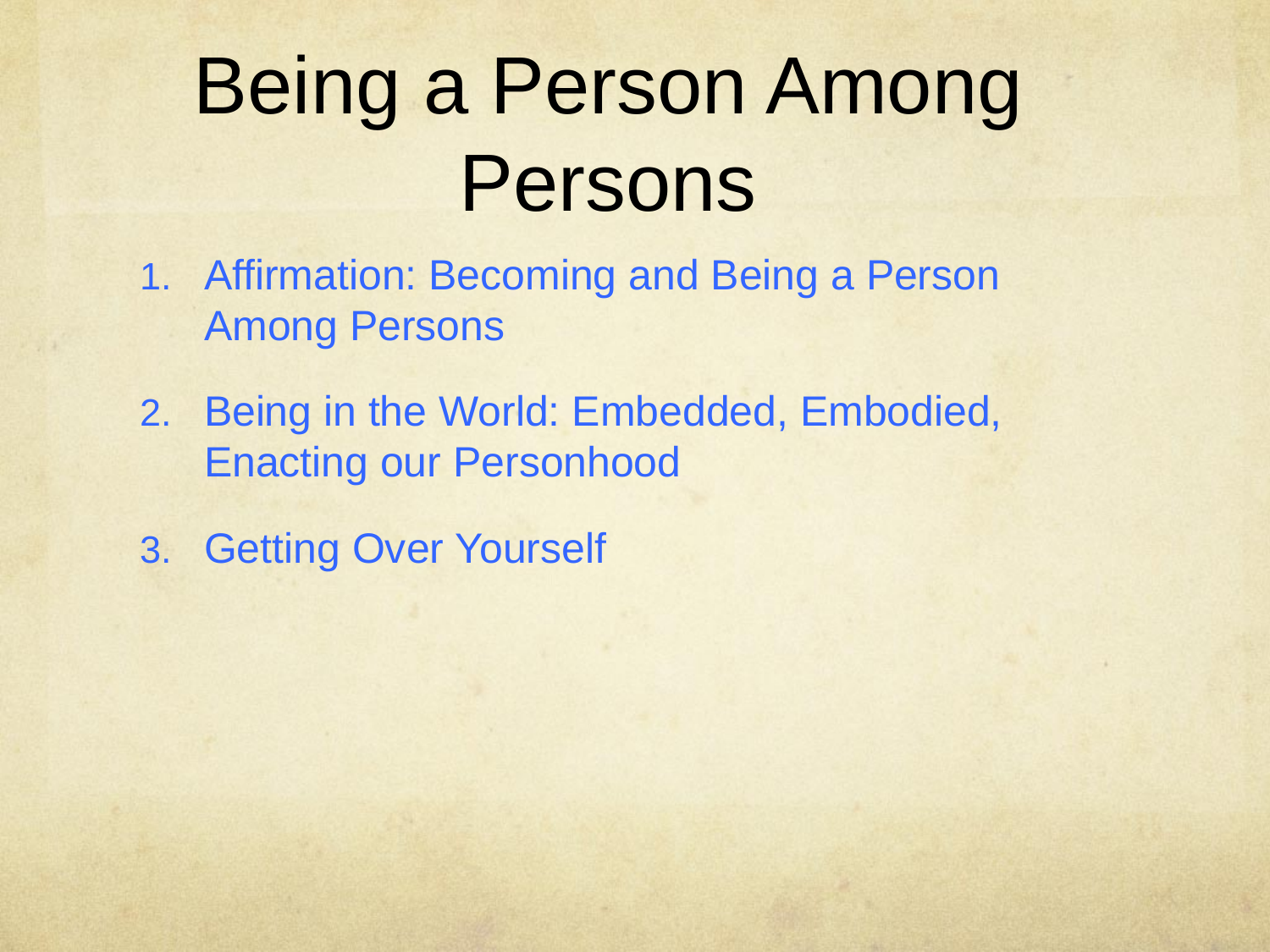

# Being a Person Among Persons
Affirmation: Becoming and Being a Person Among Persons
Being in the World: Embedded, Embodied, Enacting our Personhood
Getting Over Yourself